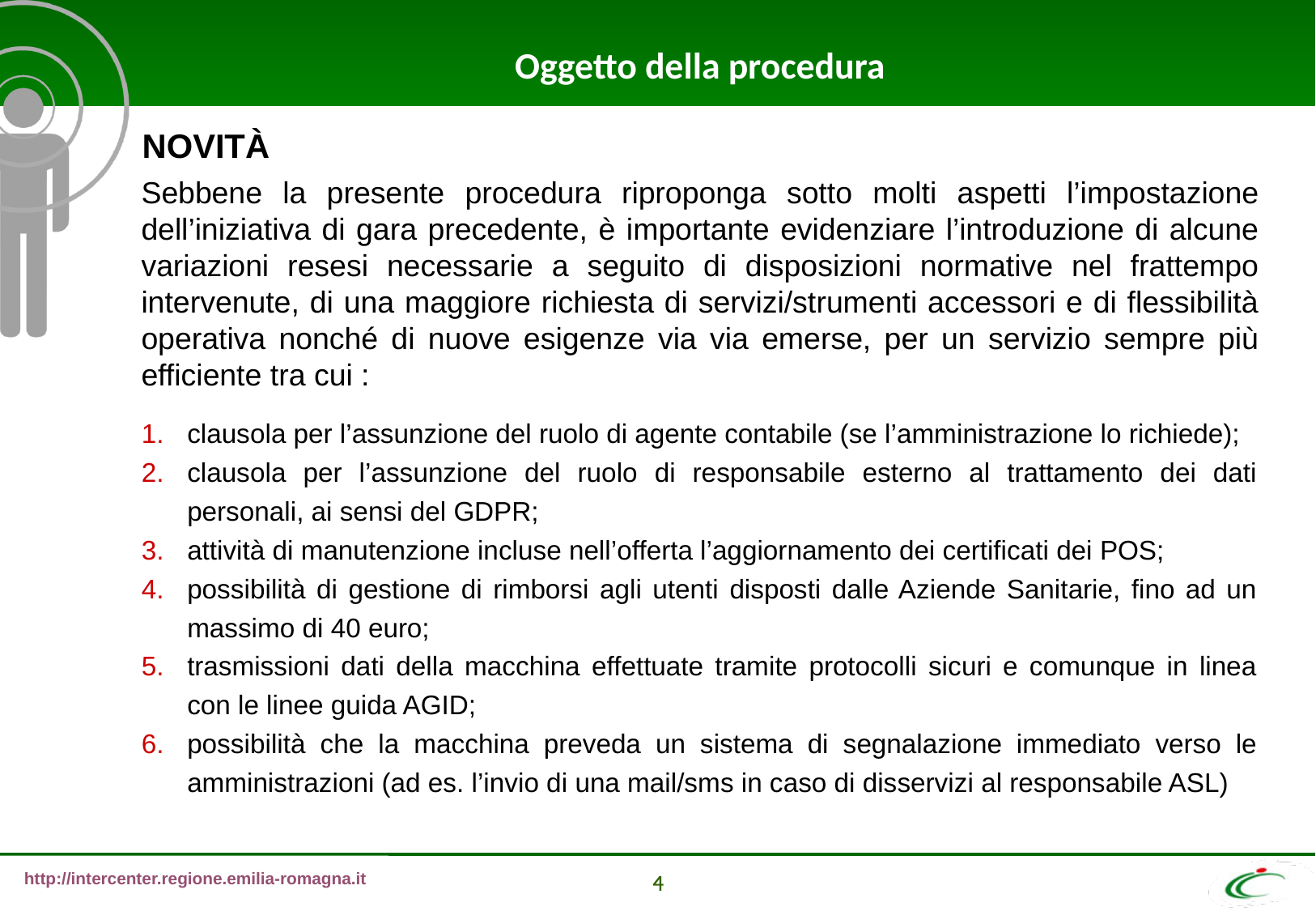

Oggetto della procedura
NOVITÀ
Sebbene la presente procedura riproponga sotto molti aspetti l’impostazione dell’iniziativa di gara precedente, è importante evidenziare l’introduzione di alcune variazioni resesi necessarie a seguito di disposizioni normative nel frattempo intervenute, di una maggiore richiesta di servizi/strumenti accessori e di flessibilità operativa nonché di nuove esigenze via via emerse, per un servizio sempre più efficiente tra cui :
clausola per l’assunzione del ruolo di agente contabile (se l’amministrazione lo richiede);
clausola per l’assunzione del ruolo di responsabile esterno al trattamento dei dati personali, ai sensi del GDPR;
attività di manutenzione incluse nell’offerta l’aggiornamento dei certificati dei POS;
possibilità di gestione di rimborsi agli utenti disposti dalle Aziende Sanitarie, fino ad un massimo di 40 euro;
trasmissioni dati della macchina effettuate tramite protocolli sicuri e comunque in linea con le linee guida AGID;
possibilità che la macchina preveda un sistema di segnalazione immediato verso le amministrazioni (ad es. l’invio di una mail/sms in caso di disservizi al responsabile ASL)

4